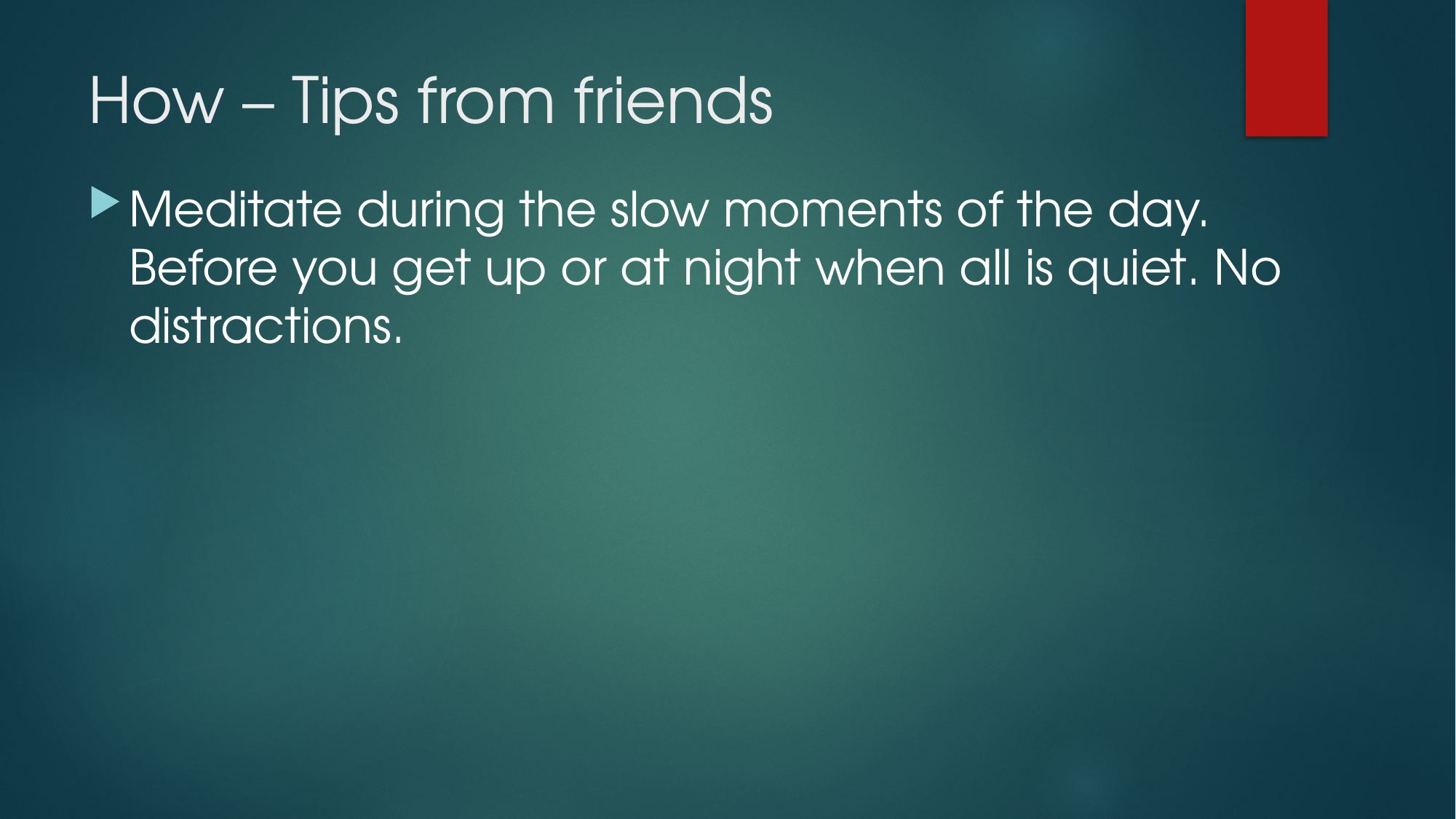

# How – Tips from friends
Meditate during the slow moments of the day. Before you get up or at night when all is quiet. No distractions.